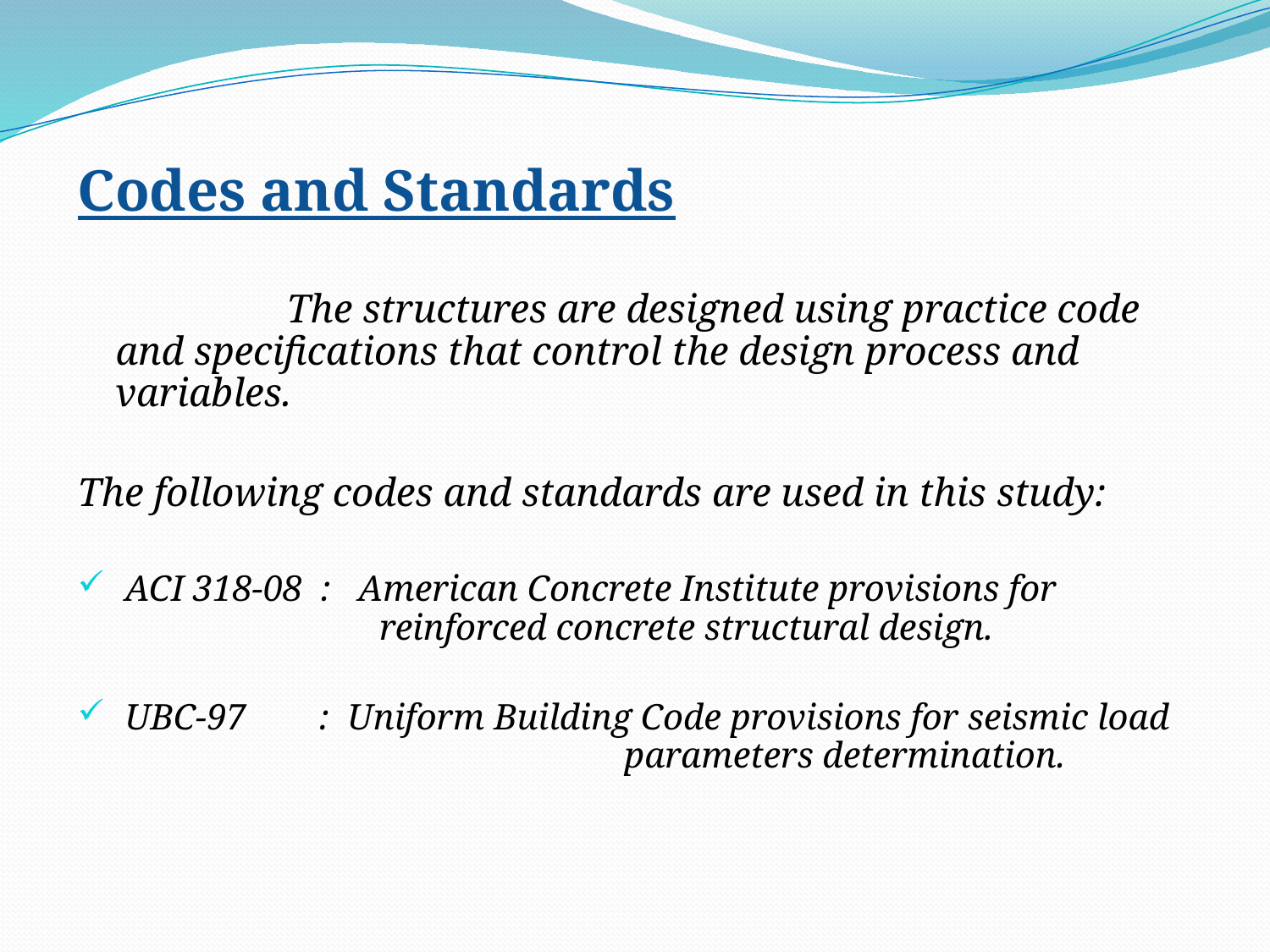

Codes and Standards

 		    The structures are designed using practice code and specifications that control the design process and variables.

The following codes and standards are used in this study:

 ACI 318-08  :   American Concrete Institute provisions for   	 	               reinforced concrete structural design.

 UBC-97        :  Uniform Building Code provisions for seismic load 	                	              parameters determination.